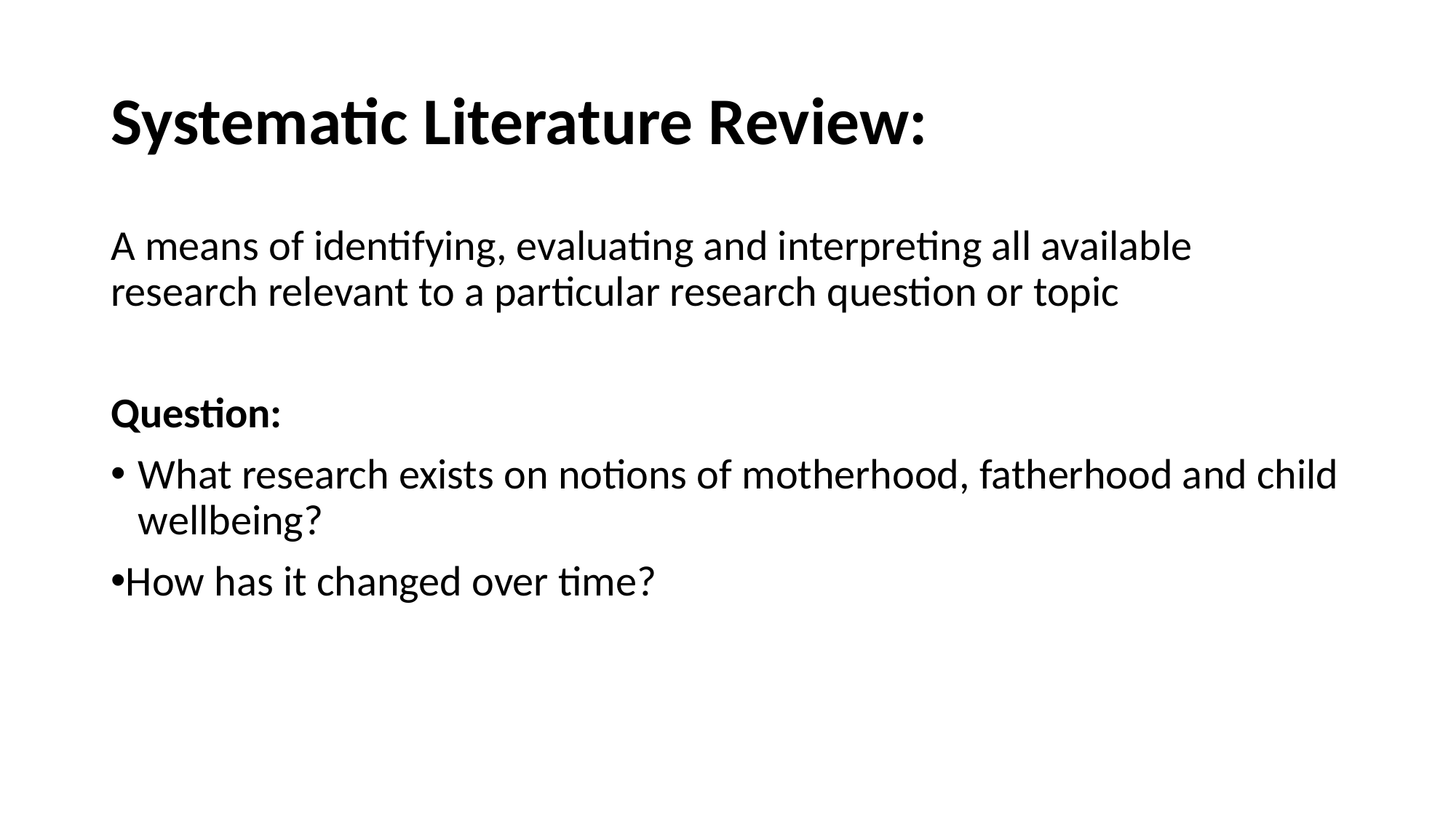

# Systematic Literature Review:
A means of identifying, evaluating and interpreting all available research relevant to a particular research question or topic

Question:
What research exists on notions of motherhood, fatherhood and child wellbeing?
How has it changed over time?